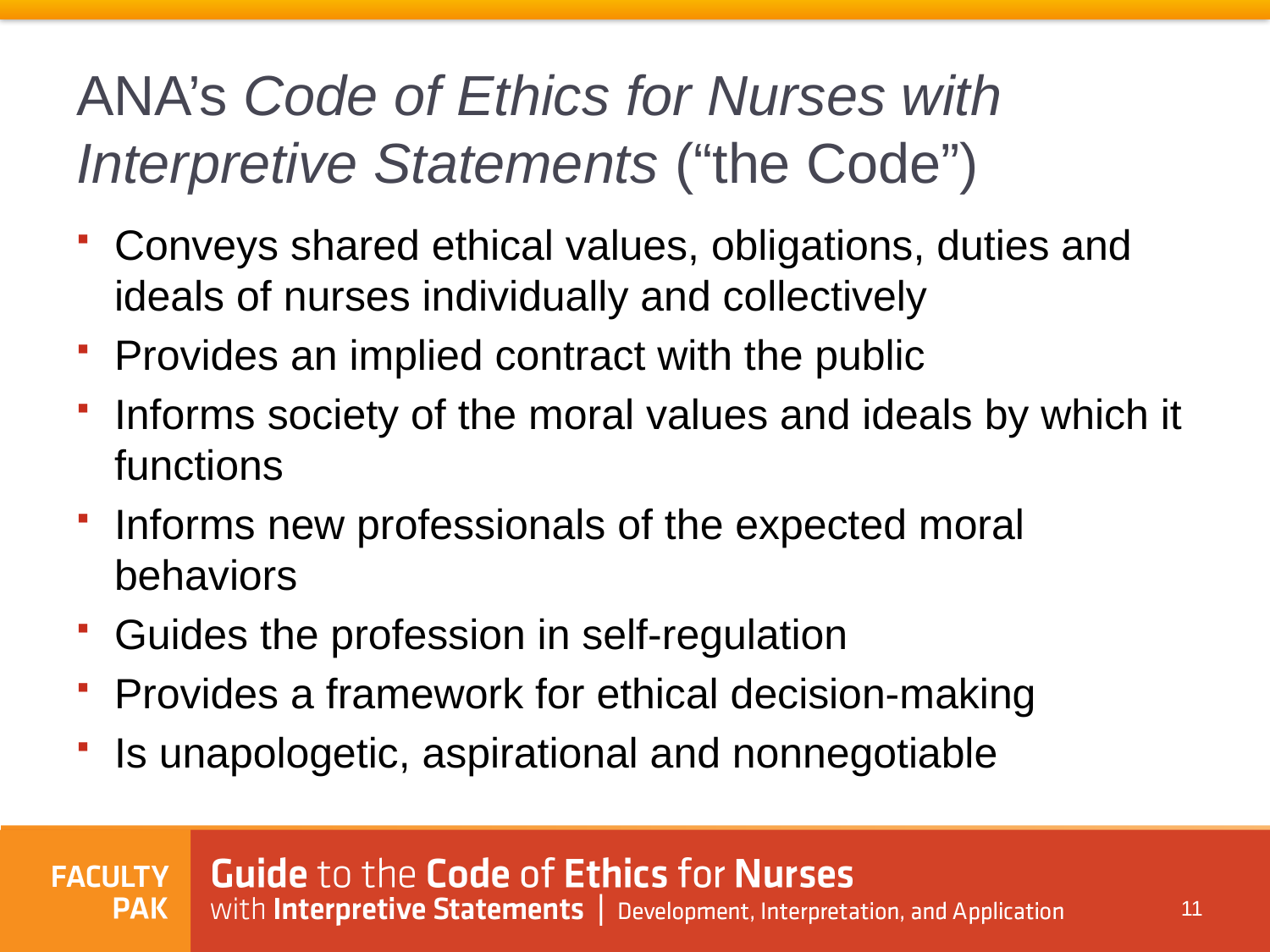

# ANA’s Code of Ethics for Nurses with Interpretive Statements (“the Code”)
Conveys shared ethical values, obligations, duties and ideals of nurses individually and collectively
Provides an implied contract with the public
Informs society of the moral values and ideals by which it functions
Informs new professionals of the expected moral behaviors
Guides the profession in self-regulation
Provides a framework for ethical decision-making
Is unapologetic, aspirational and nonnegotiable
11